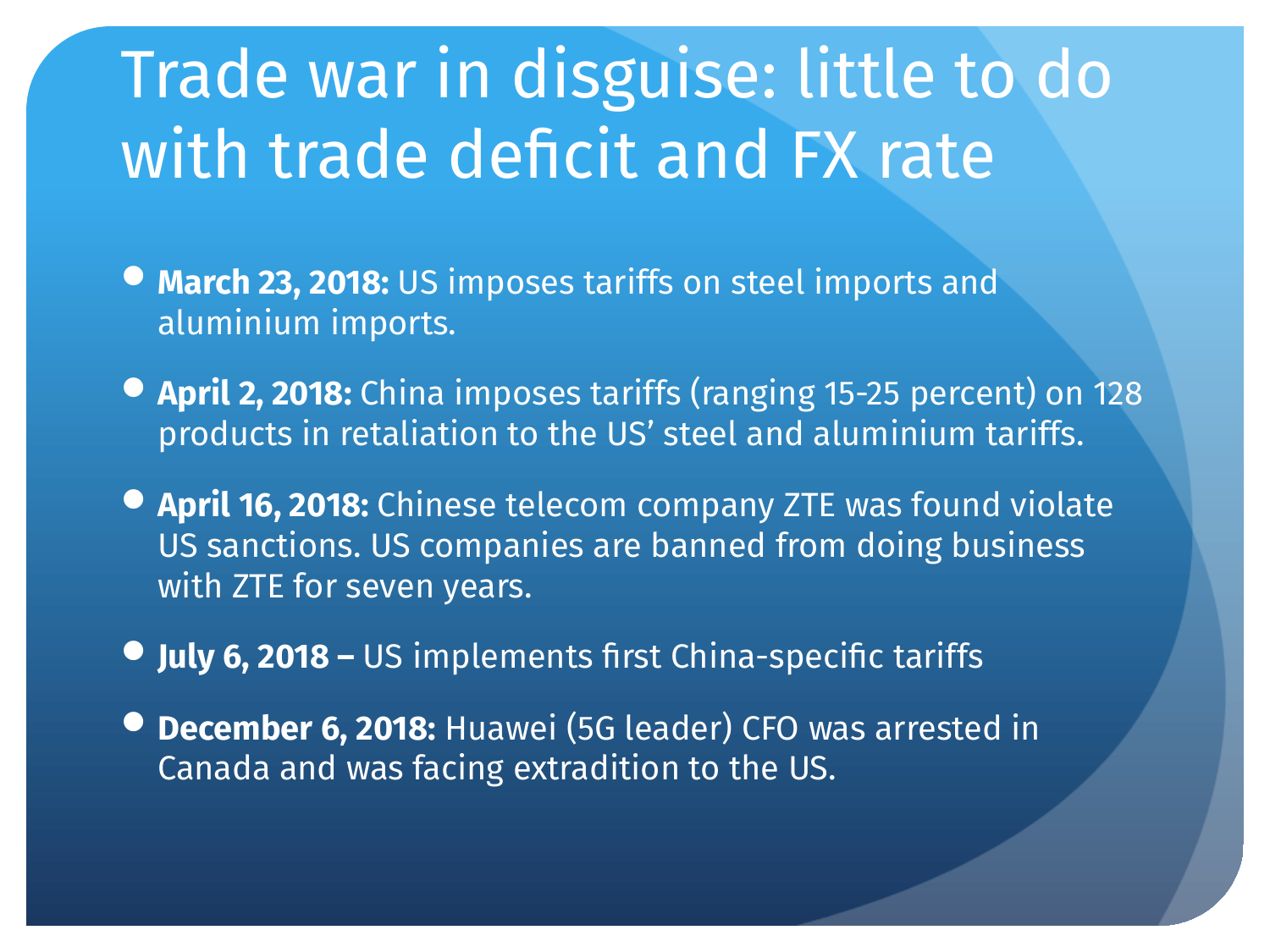

# Trade war in disguise: little to do with trade deficit and FX rate
March 23, 2018: US imposes tariffs on steel imports and aluminium imports.
April 2, 2018: China imposes tariffs (ranging 15-25 percent) on 128 products in retaliation to the US’ steel and aluminium tariffs.
April 16, 2018: Chinese telecom company ZTE was found violate US sanctions. US companies are banned from doing business with ZTE for seven years.
July 6, 2018 – US implements first China-specific tariffs
December 6, 2018: Huawei (5G leader) CFO was arrested in Canada and was facing extradition to the US.